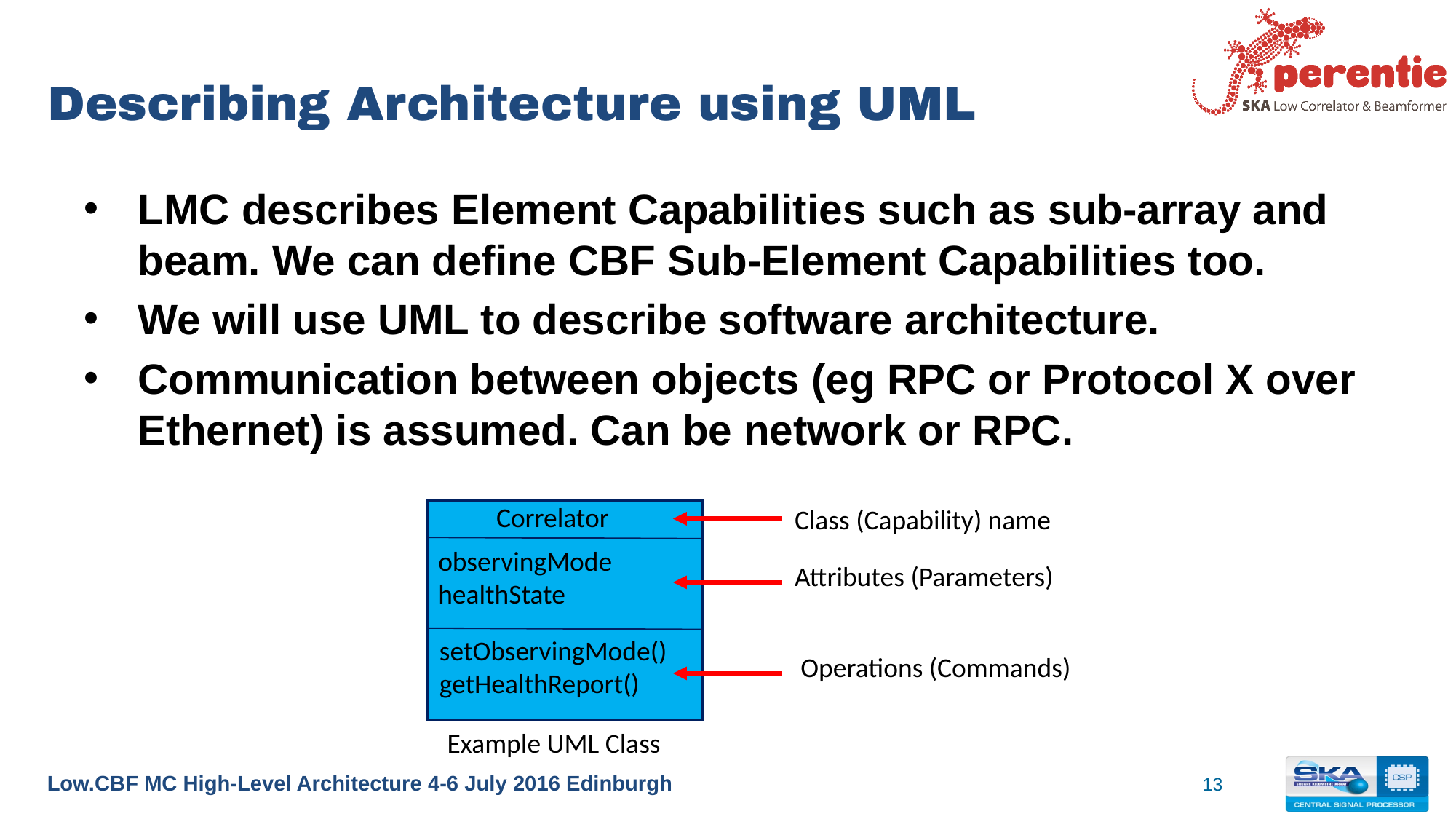

# Describing Architecture using UML
LMC describes Element Capabilities such as sub-array and beam. We can define CBF Sub-Element Capabilities too.
We will use UML to describe software architecture.
Communication between objects (eg RPC or Protocol X over Ethernet) is assumed. Can be network or RPC.
Correlator
Class (Capability) name

observingMode
healthState
Attributes (Parameters)
setObservingMode()
getHealthReport()
Operations (Commands)
Example UML Class